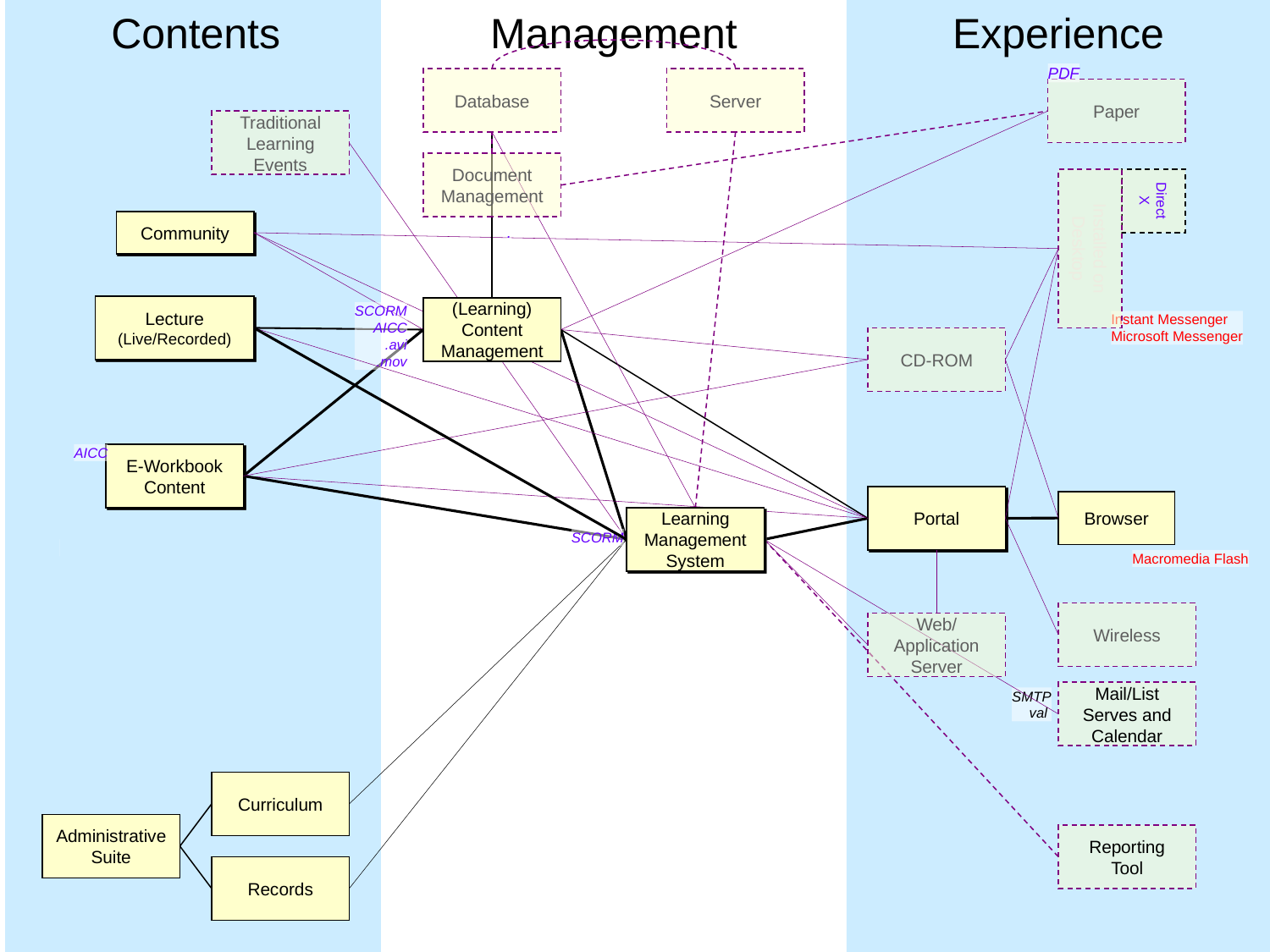

Contents
Management
Experience
PDF
Database
Server
Paper

Traditional Learning Events
Document Management
Installed on Desktop
DirectX
Community
.
Lecture
(Live/Recorded)
(Learning) Content Management
SCORM
AICC
.avi
.mov
Instant Messenger
Microsoft Messenger
CD-ROM
AICC
E-Workbook Content
Portal
Browser
Learning Management System

SCORM

Macromedia Flash
Wireless
Web/
Application Server
Mail/List Serves and Calendar
SMTP
val
Curriculum
Administrative Suite
Reporting Tool
Records